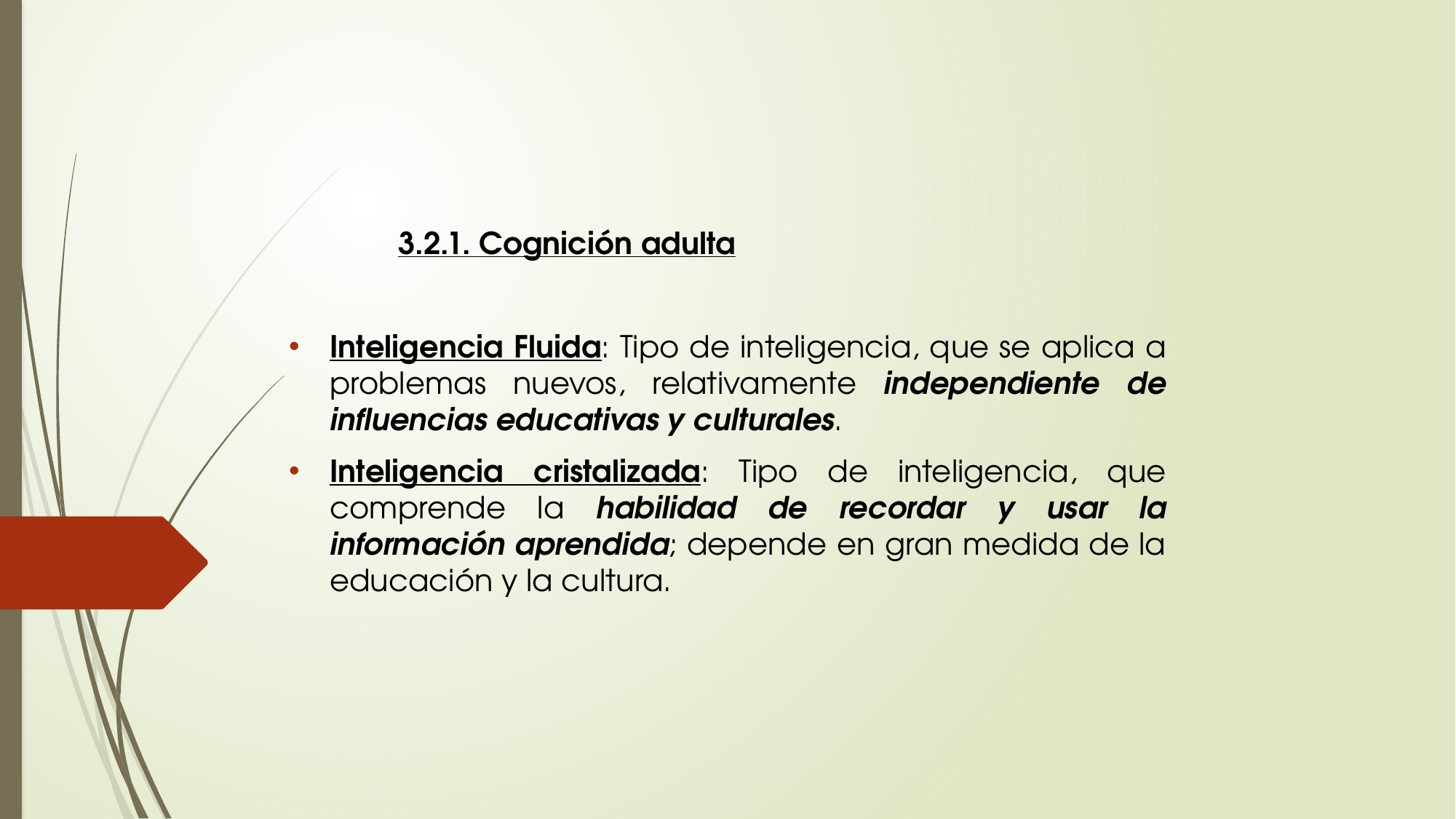

3.2.1. Cognición adulta

Inteligencia Fluida: Tipo de inteligencia, que se aplica a problemas nuevos, relativamente independiente de influencias educativas y culturales.
Inteligencia cristalizada: Tipo de inteligencia, que comprende la habilidad de recordar y usar la información aprendida; depende en gran medida de la educación y la cultura.